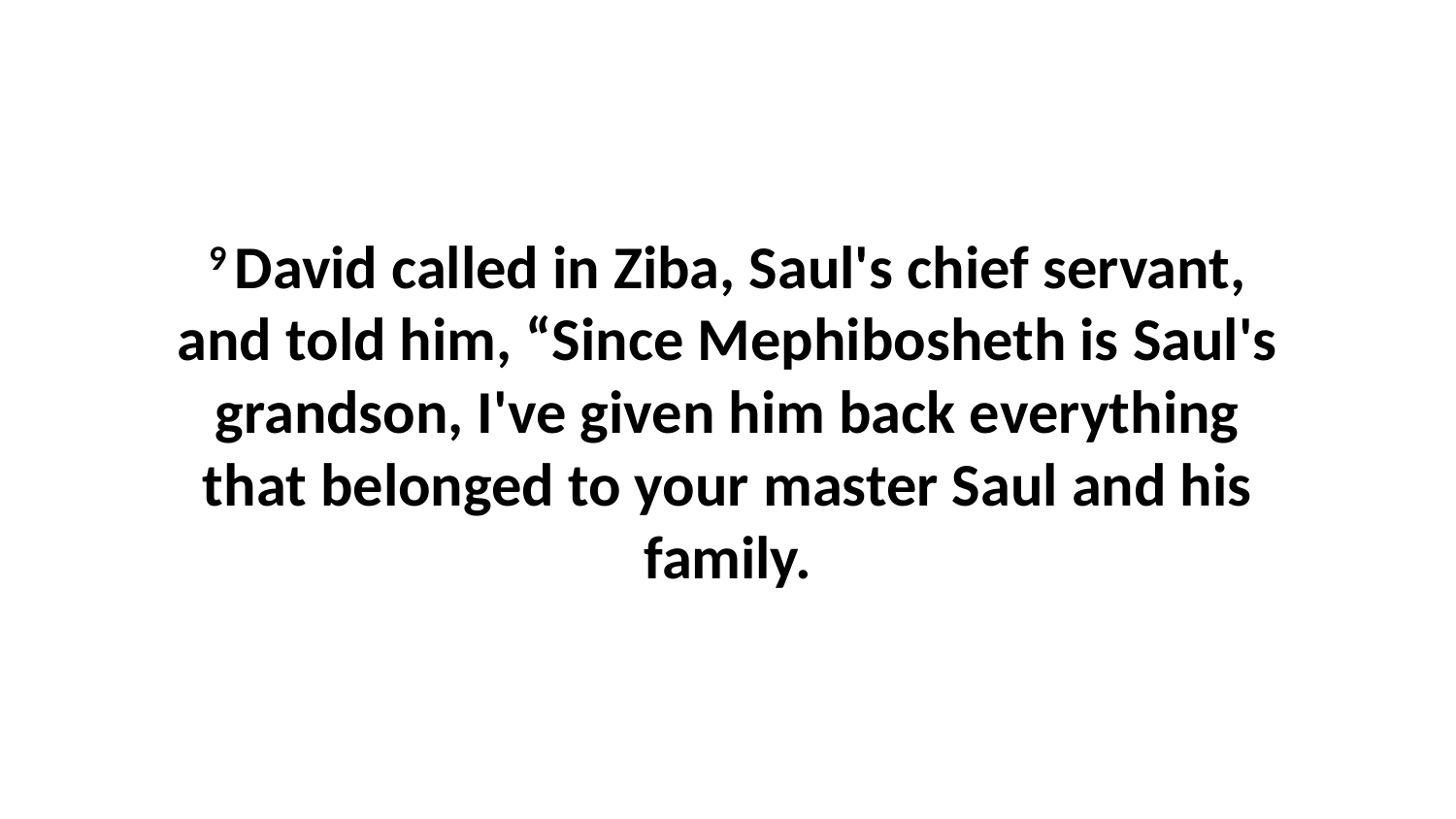

9 David called in Ziba, Saul's chief servant, and told him, “Since Mephibosheth is Saul's grandson, I've given him back everything that belonged to your master Saul and his family.